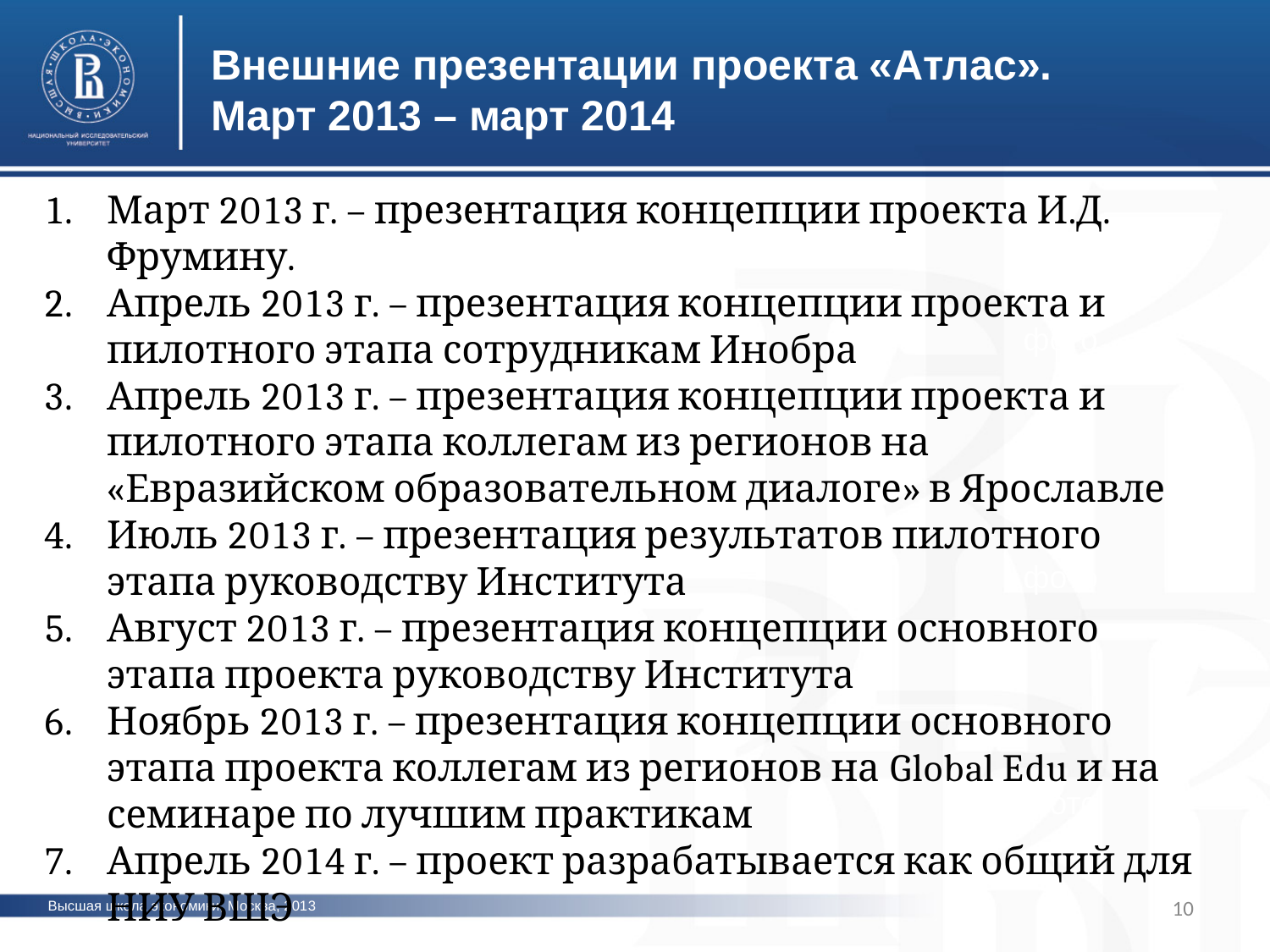

Внешние презентации проекта «Атлас».
Март 2013 – март 2014
Март 2013 г. – презентация концепции проекта И.Д. Фрумину.
Апрель 2013 г. – презентация концепции проекта и пилотного этапа сотрудникам Инобра
Апрель 2013 г. – презентация концепции проекта и пилотного этапа коллегам из регионов на «Евразийском образовательном диалоге» в Ярославле
Июль 2013 г. – презентация результатов пилотного этапа руководству Института
Август 2013 г. – презентация концепции основного этапа проекта руководству Института
Ноябрь 2013 г. – презентация концепции основного этапа проекта коллегам из регионов на Global Edu и на семинаре по лучшим практикам
Апрель 2014 г. – проект разрабатывается как общий для НИУ ВШЭ
фото
фото
фото
10
Высшая школа экономики, Москва, 2013